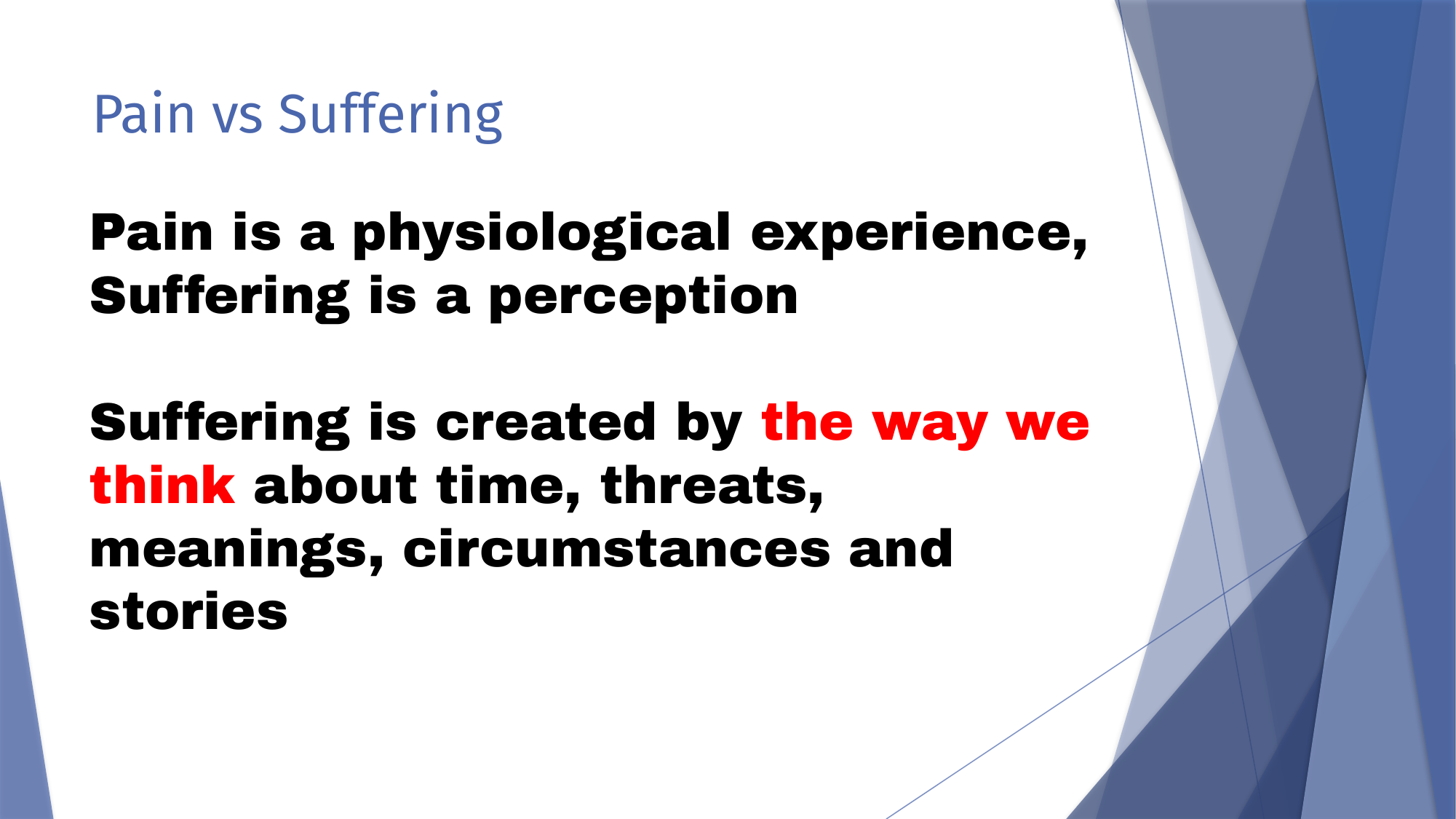

# Pain vs Suffering
Pain is a physiological experience,
Suffering is a perception
Suffering is created by the way we think about time, threats, meanings, circumstances and stories